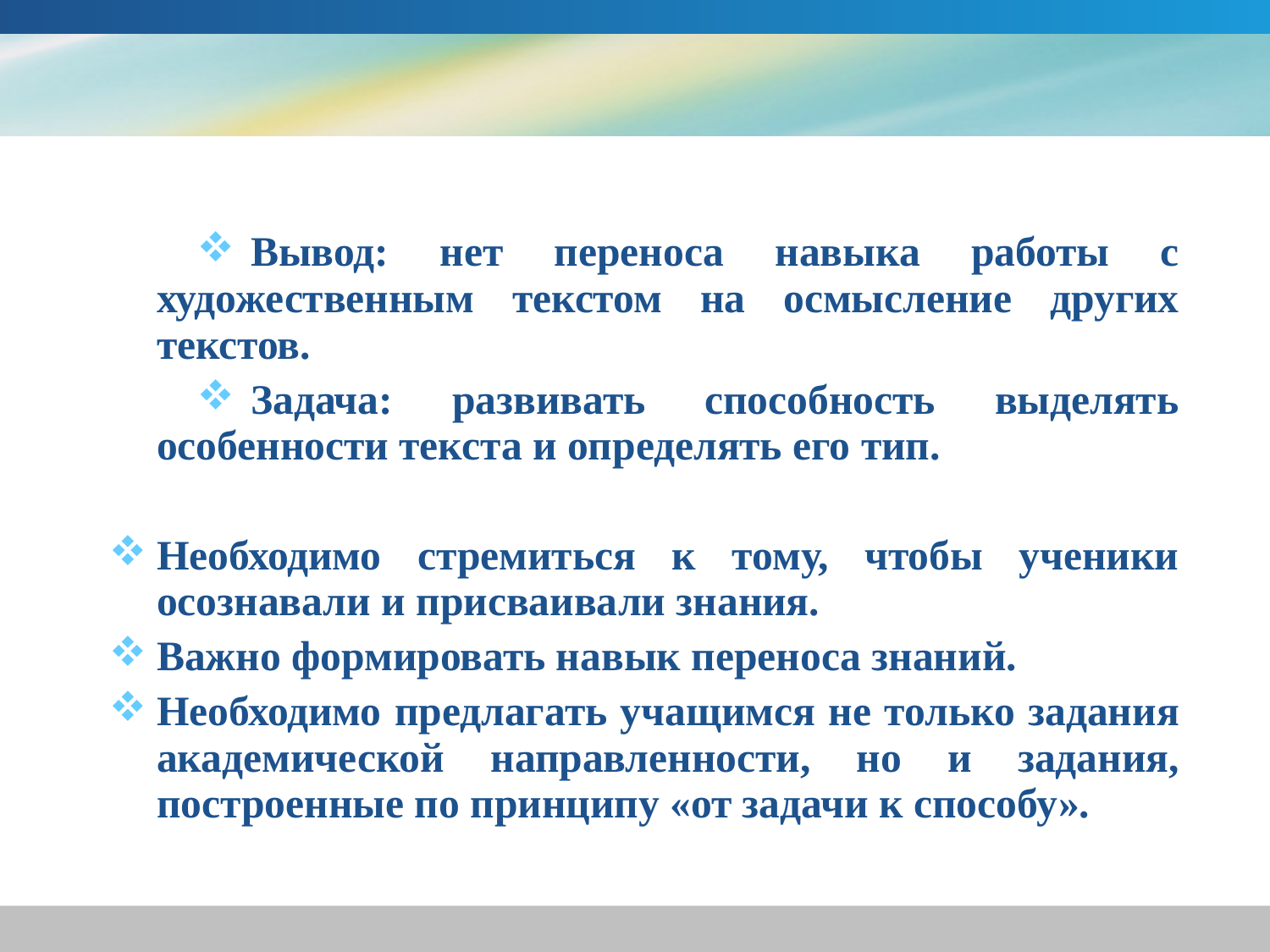

Вывод: нет переноса навыка работы с художественным текстом на осмысление других текстов.
Задача: развивать способность выделять особенности текста и определять его тип.

Необходимо стремиться к тому, чтобы ученики осознавали и присваивали знания.
Важно формировать навык переноса знаний.
Необходимо предлагать учащимся не только задания академической направленности, но и задания, построенные по принципу «от задачи к способу».